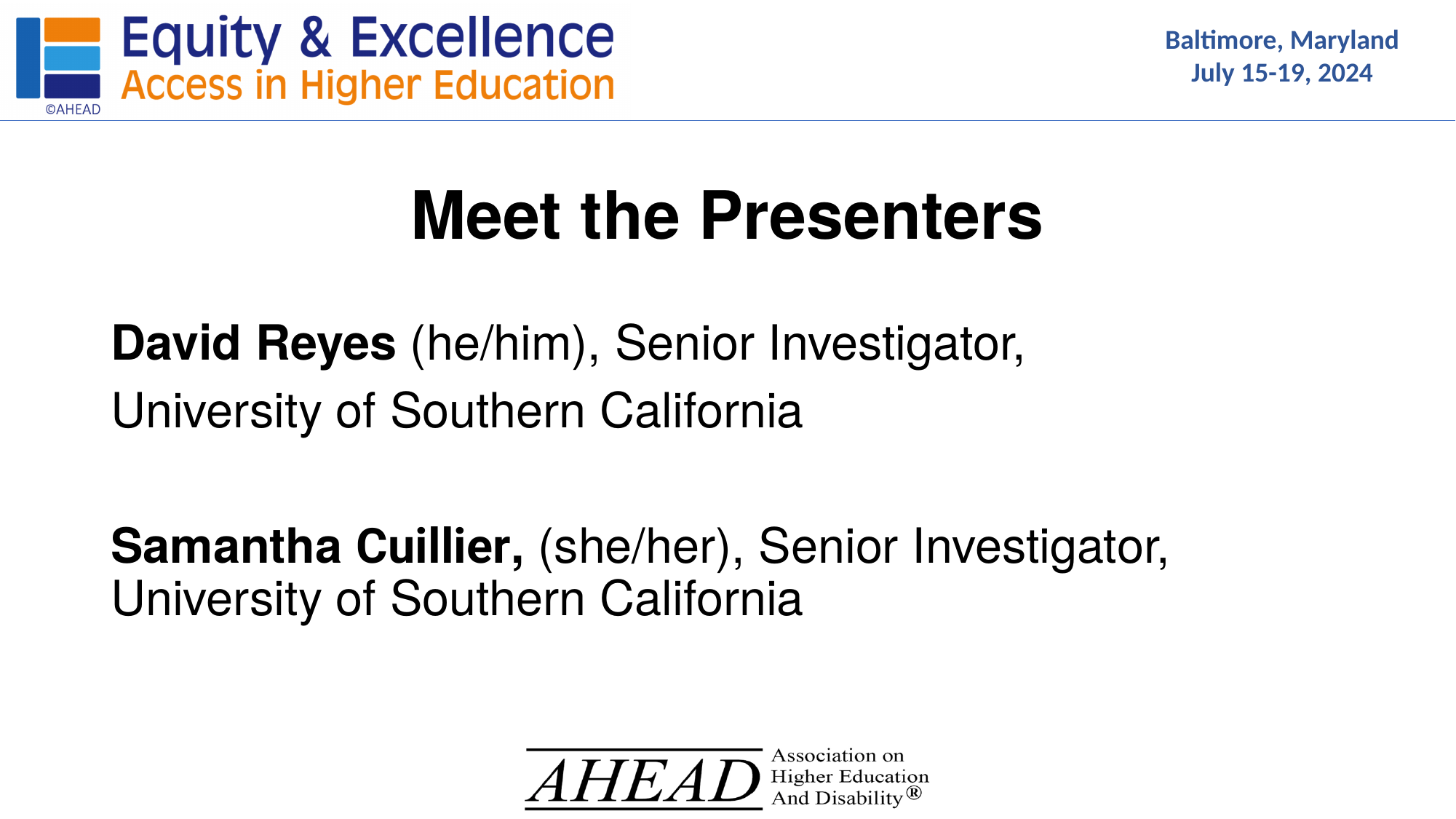

# Meet the Presenters
David Reyes (he/him), Senior Investigator,
University of Southern California

Samantha Cuillier, (she/her), Senior Investigator, University of Southern California